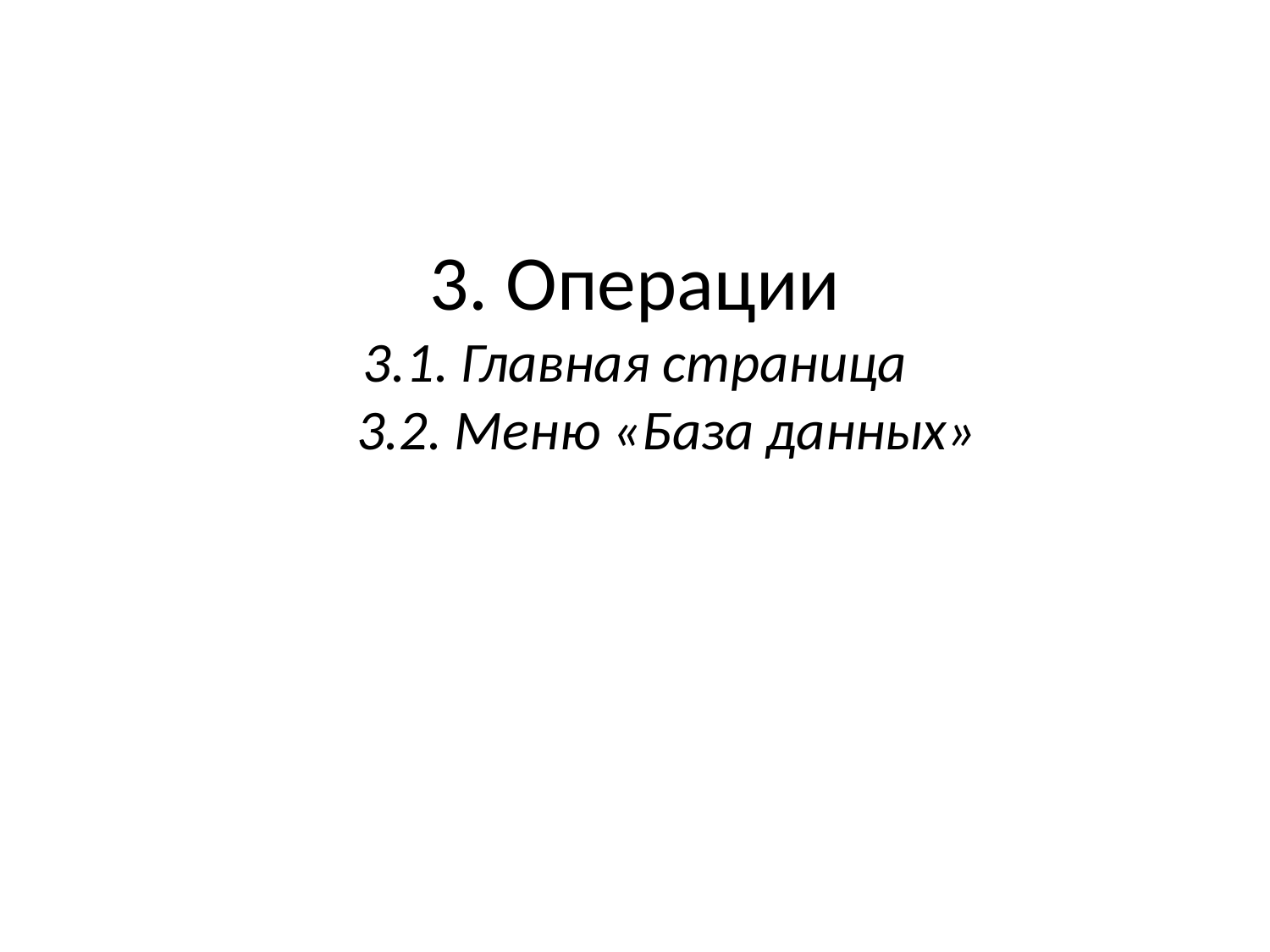

# 3. Операции 3.1. Главная страница 3.2. Меню «База данных»